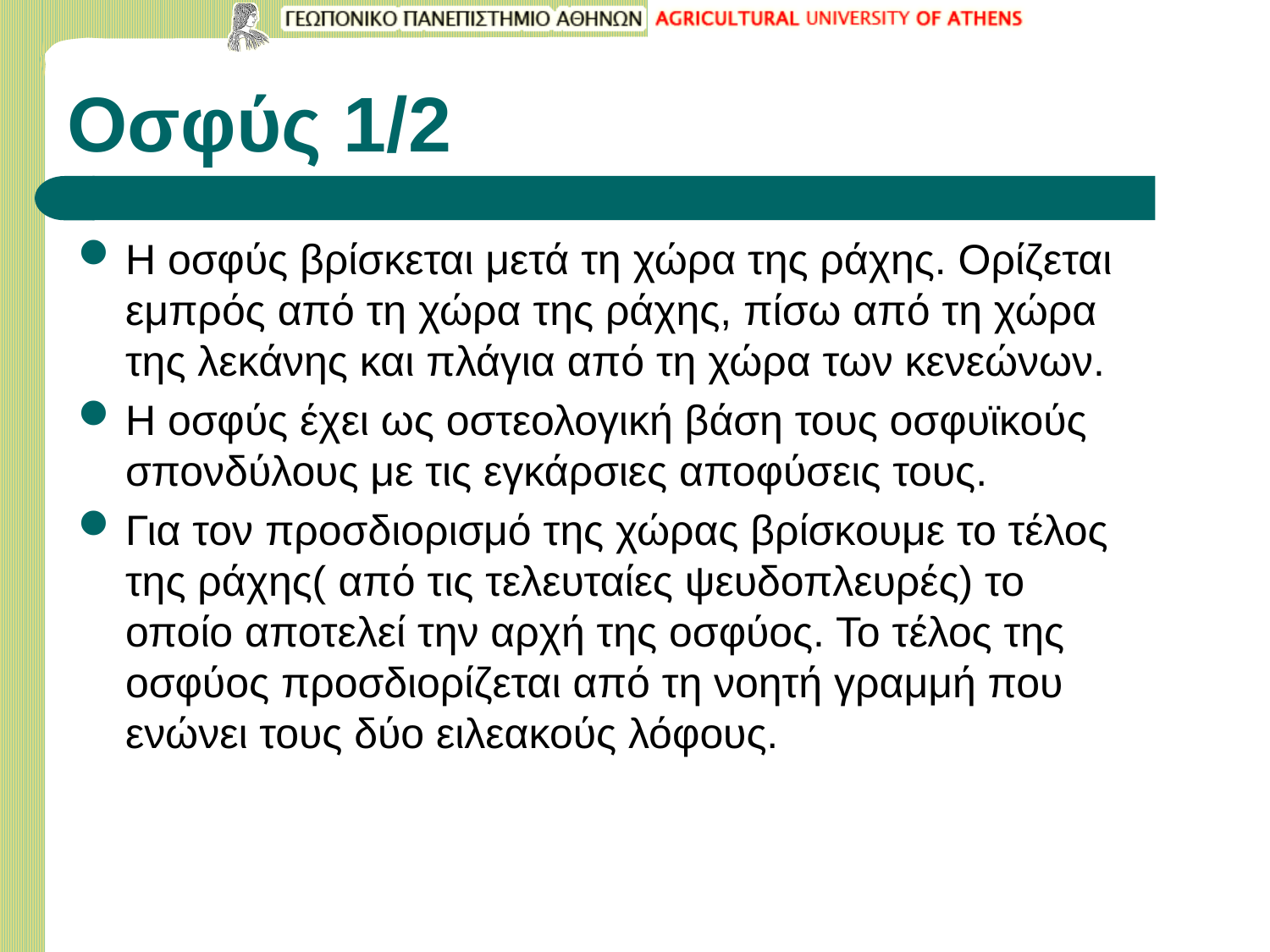

# Οσφύς 1/2
Η οσφύς βρίσκεται μετά τη χώρα της ράχης. Ορίζεται εμπρός από τη χώρα της ράχης, πίσω από τη χώρα της λεκάνης και πλάγια από τη χώρα των κενεώνων.
Η οσφύς έχει ως οστεολογική βάση τους οσφυϊκούς σπονδύλους με τις εγκάρσιες αποφύσεις τους.
Για τον προσδιορισμό της χώρας βρίσκουμε το τέλος της ράχης( από τις τελευταίες ψευδοπλευρές) το οποίο αποτελεί την αρχή της οσφύος. Το τέλος της οσφύος προσδιορίζεται από τη νοητή γραμμή που ενώνει τους δύο ειλεακούς λόφους.